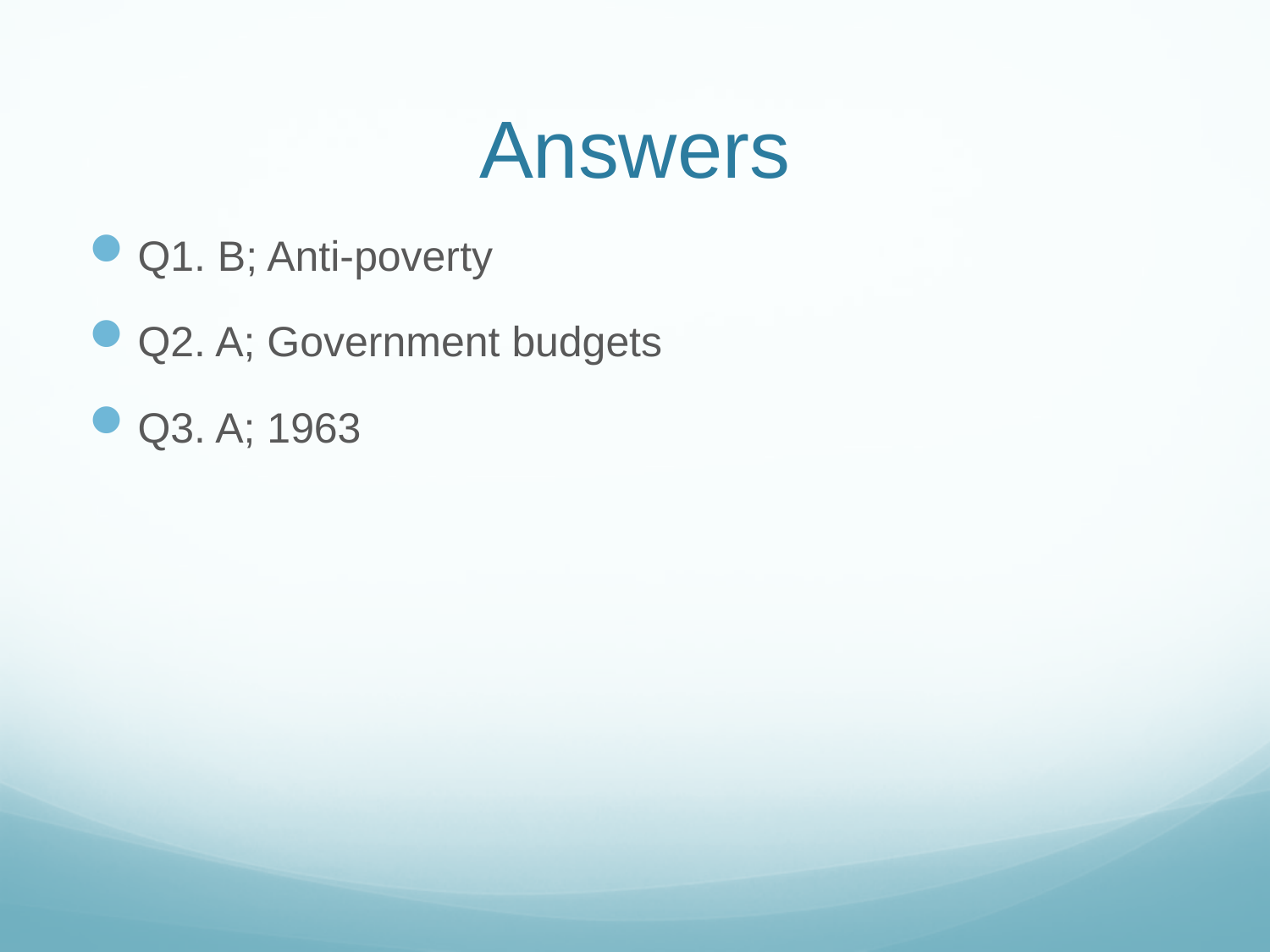

# Answers
Q1. B; Anti-poverty
Q2. A; Government budgets
Q3. A; 1963